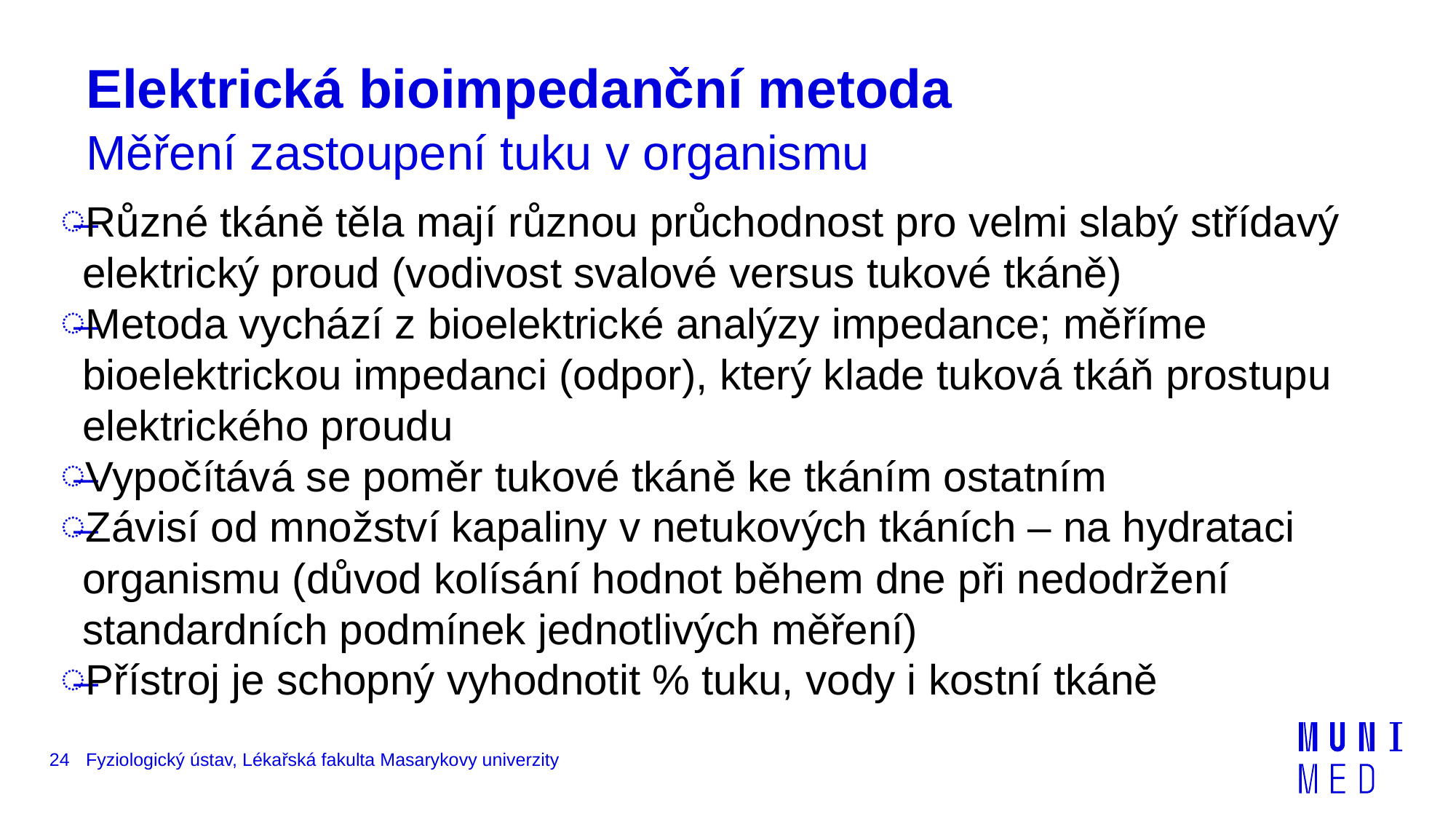

# Elektrická bioimpedanční metoda Měření zastoupení tuku v organismu
Různé tkáně těla mají různou průchodnost pro velmi slabý střídavý elektrický proud (vodivost svalové versus tukové tkáně)
Metoda vychází z bioelektrické analýzy impedance; měříme bioelektrickou impedanci (odpor), který klade tuková tkáň prostupu elektrického proudu
Vypočítává se poměr tukové tkáně ke tkáním ostatním
Závisí od množství kapaliny v netukových tkáních – na hydrataci organismu (důvod kolísání hodnot během dne při nedodržení standardních podmínek jednotlivých měření)
Přístroj je schopný vyhodnotit % tuku, vody i kostní tkáně

24
Fyziologický ústav, Lékařská fakulta Masarykovy univerzity